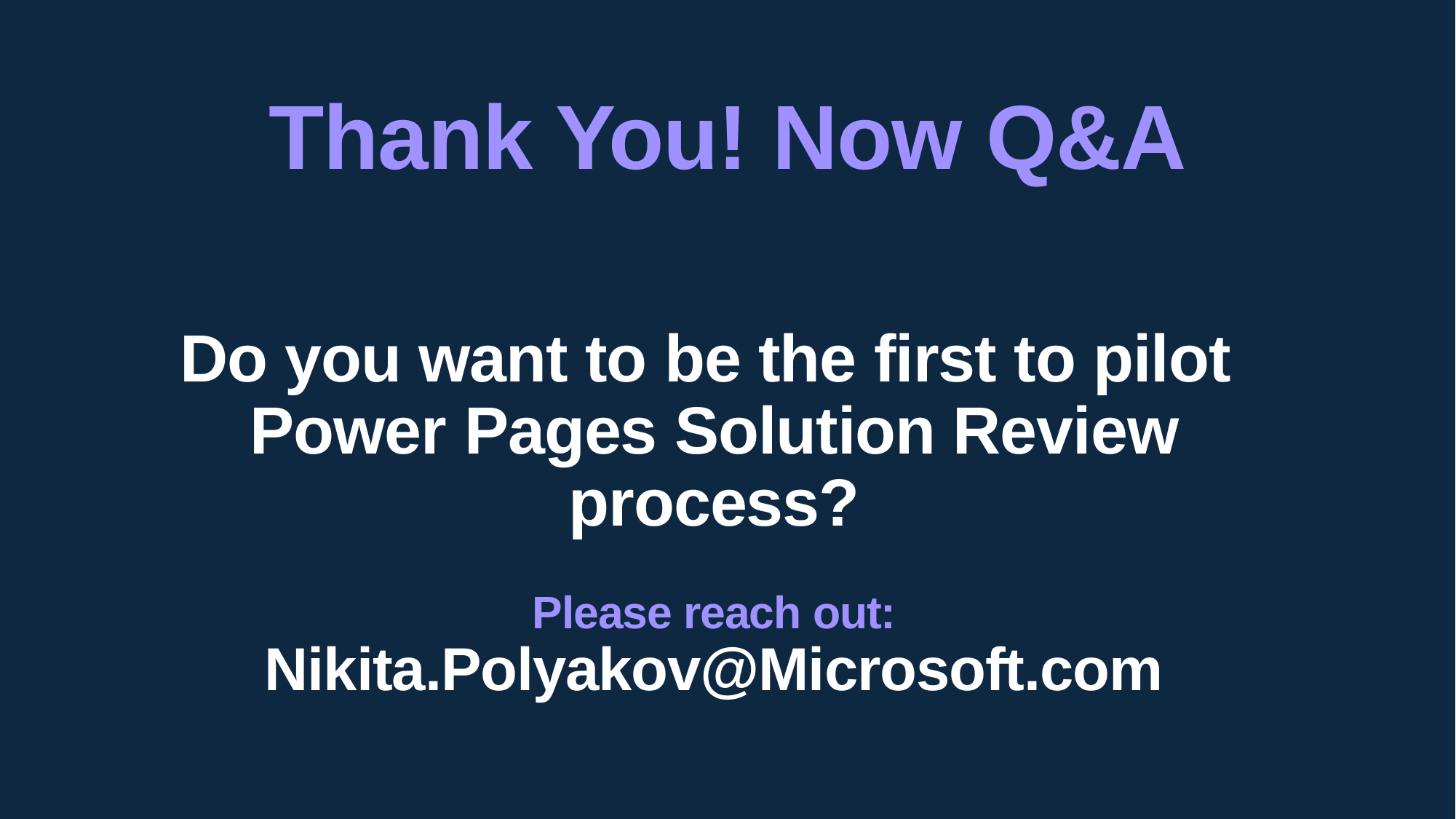

# Thank You! Now Q&A
Do you want to be the first to pilot
Power Pages Solution Review process?
Please reach out:
Nikita.Polyakov@Microsoft.com